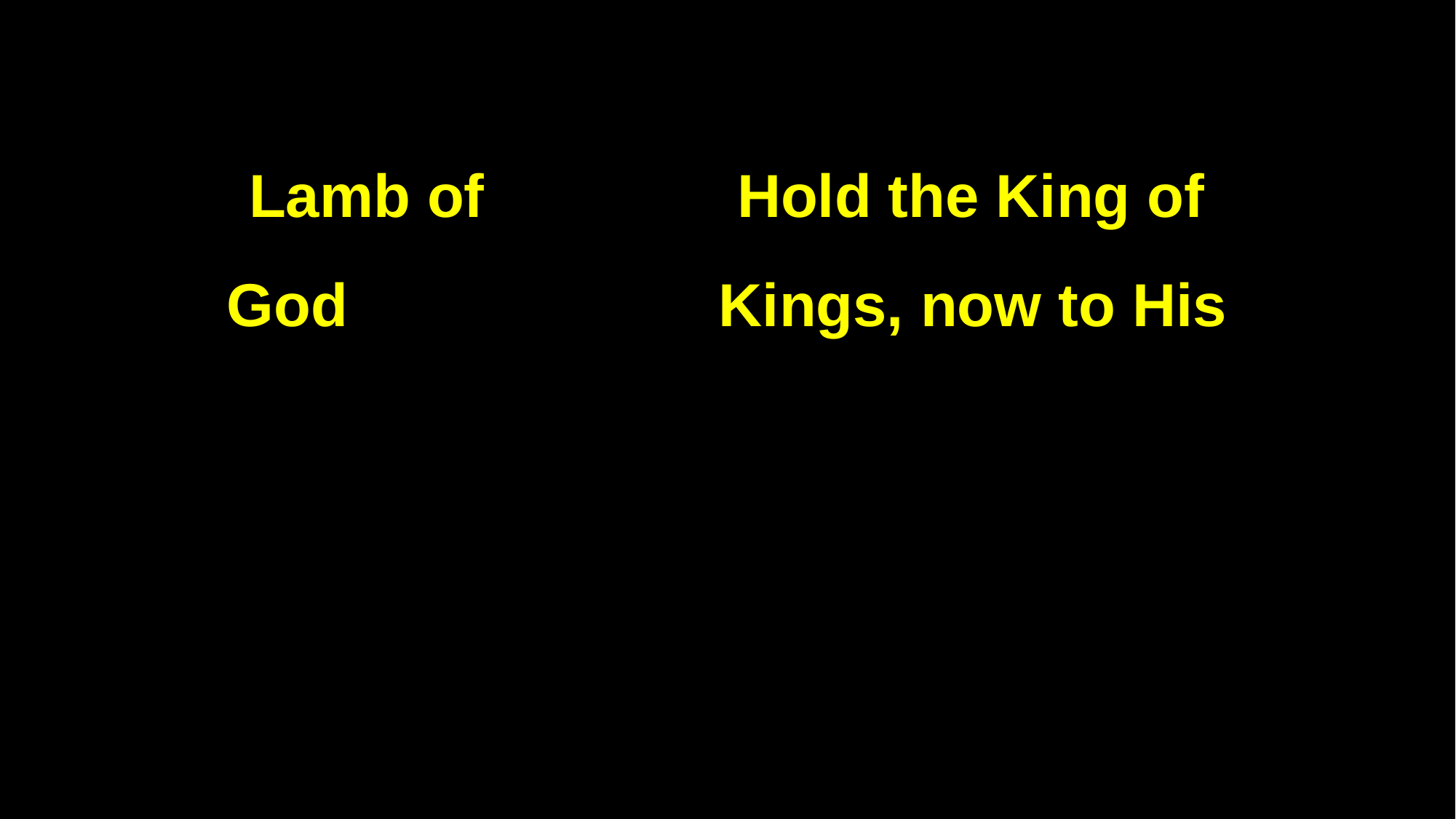

Lamb of               Hold the King of
God                      Kings, now to His